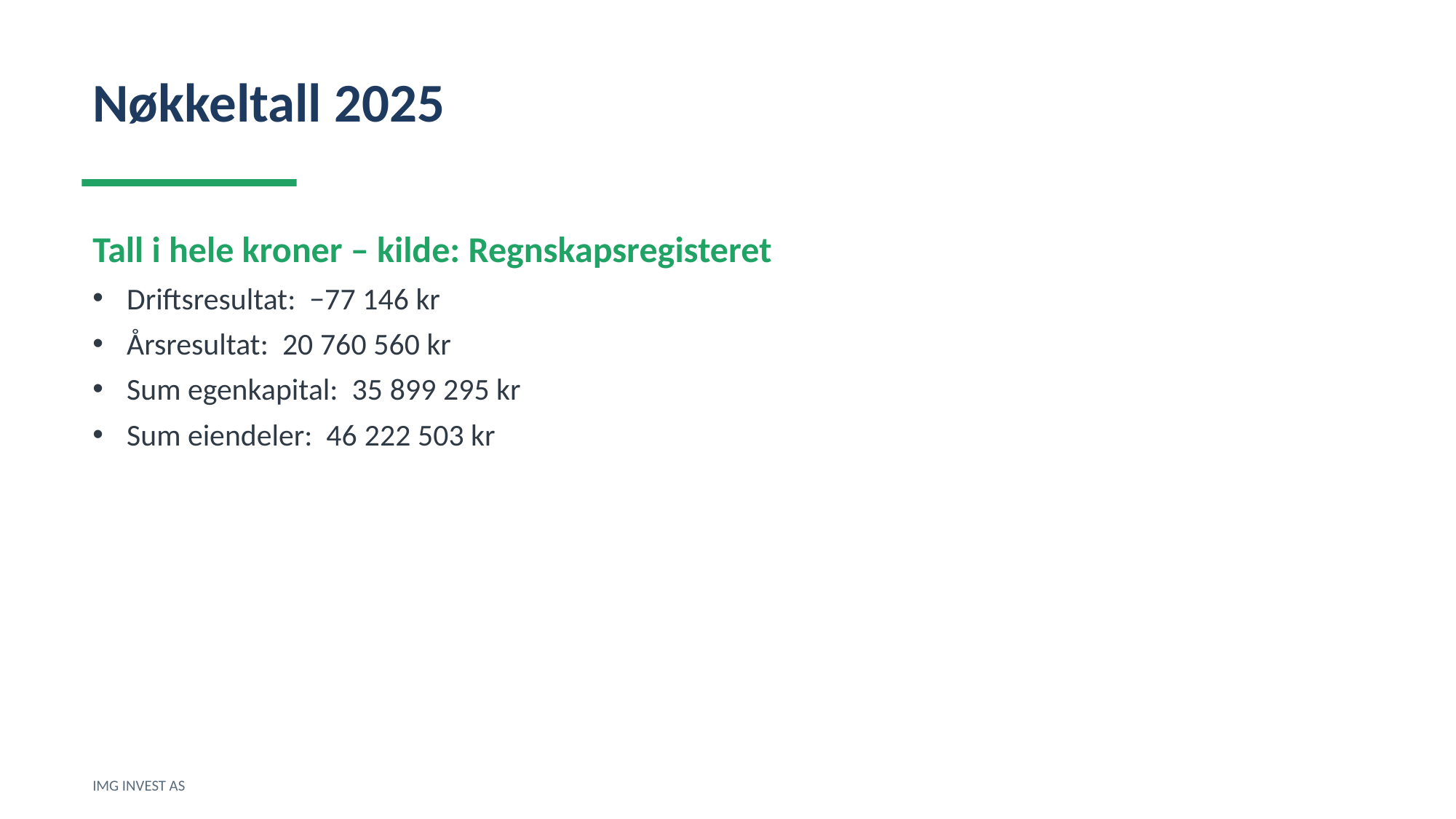

Nøkkeltall 2025

Tall i hele kroner – kilde: Regnskapsregisteret
Driftsresultat:  −77 146 kr
Årsresultat:  20 760 560 kr
Sum egenkapital:  35 899 295 kr
Sum eiendeler:  46 222 503 kr
IMG INVEST AS